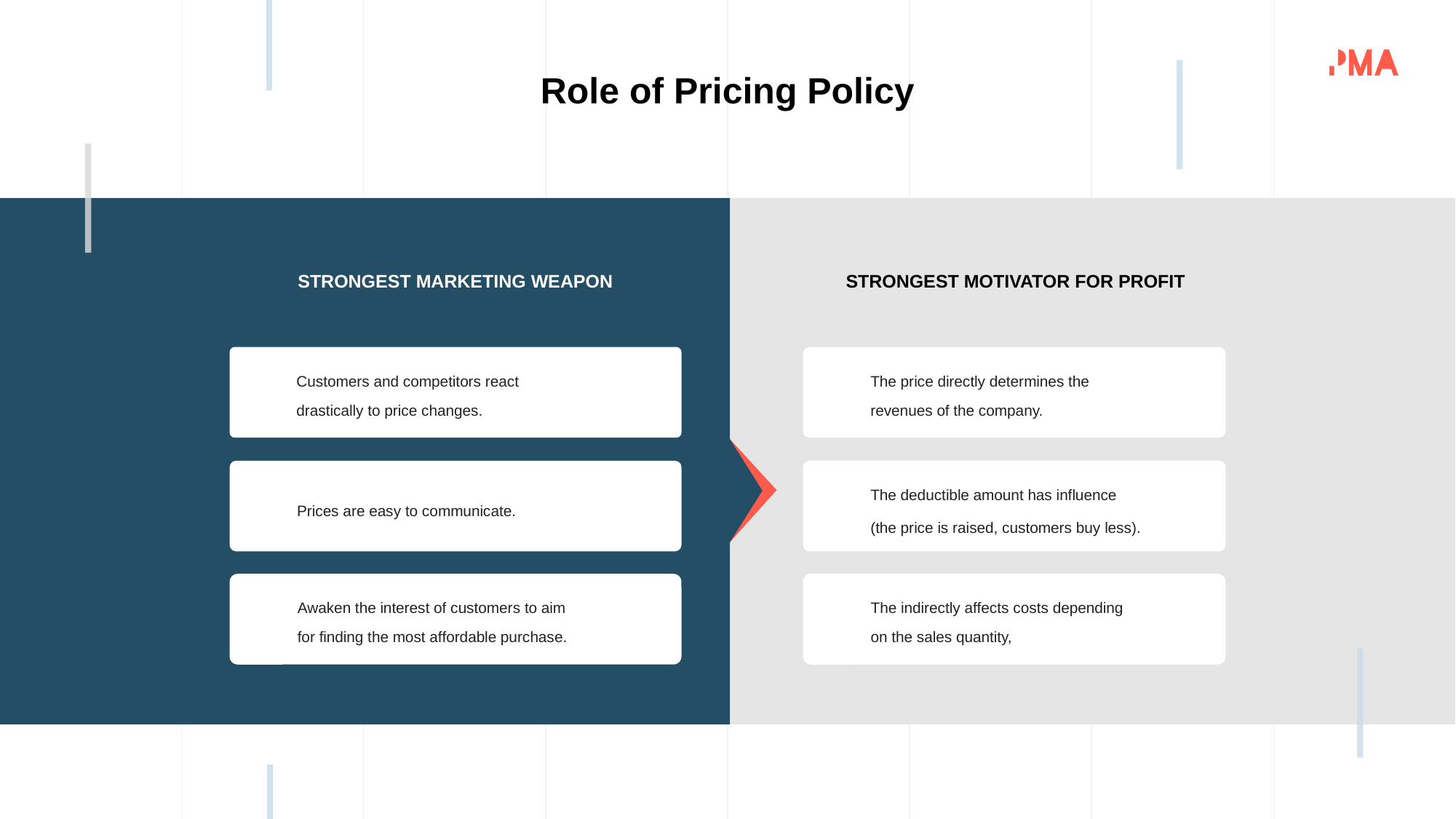

Role of Pricing Policy

STRONGEST MARKETING WEAPON
STRONGEST MOTIVATOR FOR PROFIT
Customers and competitors react
drastically to price changes.
The price directly determines the
revenues of the company.

Prices are easy to communicate.
The deductible amount has influence
(the price is raised, customers buy less).
Awaken the interest of customers to aim
for finding the most affordable purchase.
The indirectly affects costs depending
on the sales quantity,